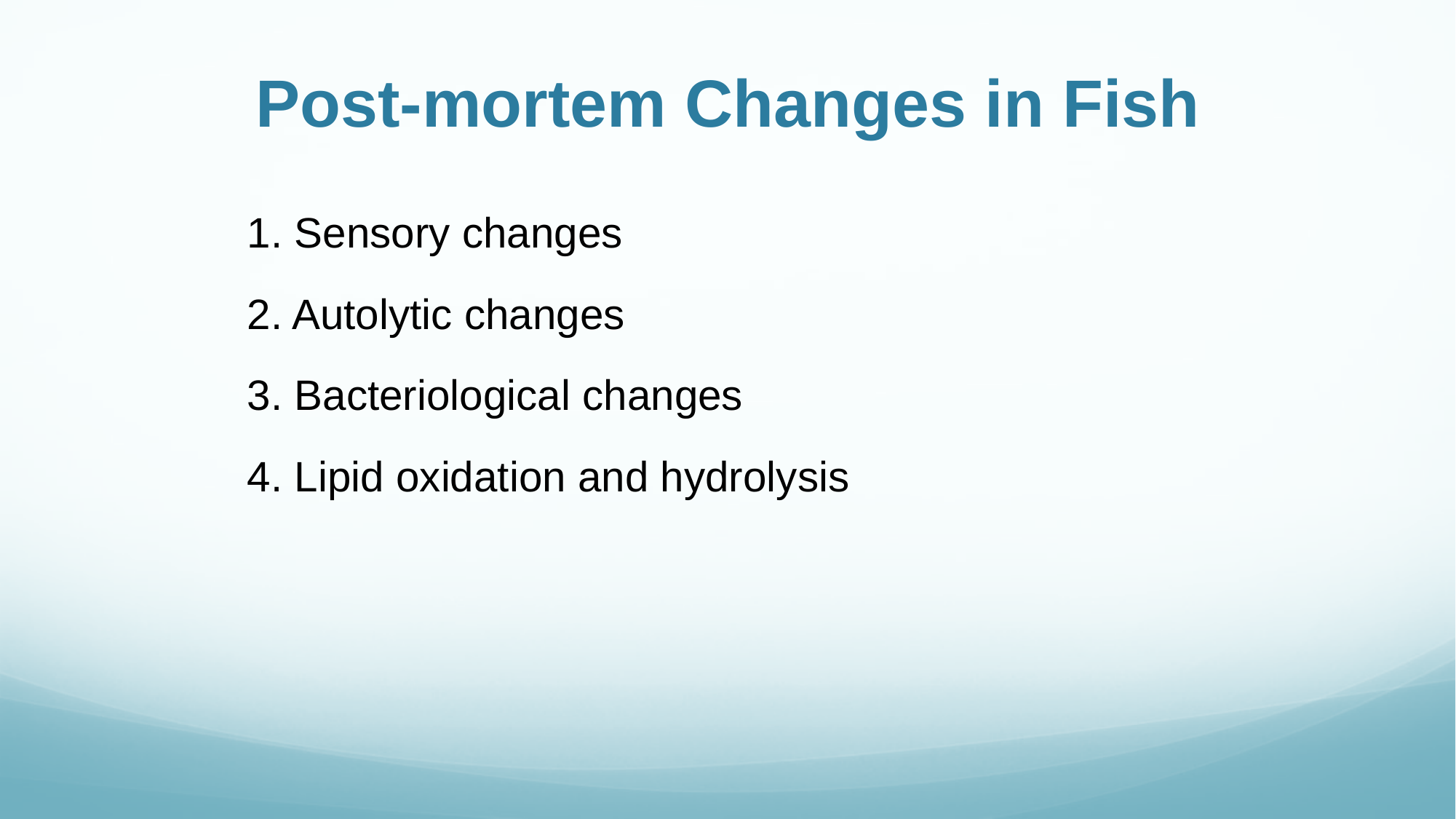

# Post-mortem Changes in Fish
1. Sensory changes
2. Autolytic changes
3. Bacteriological changes
4. Lipid oxidation and hydrolysis